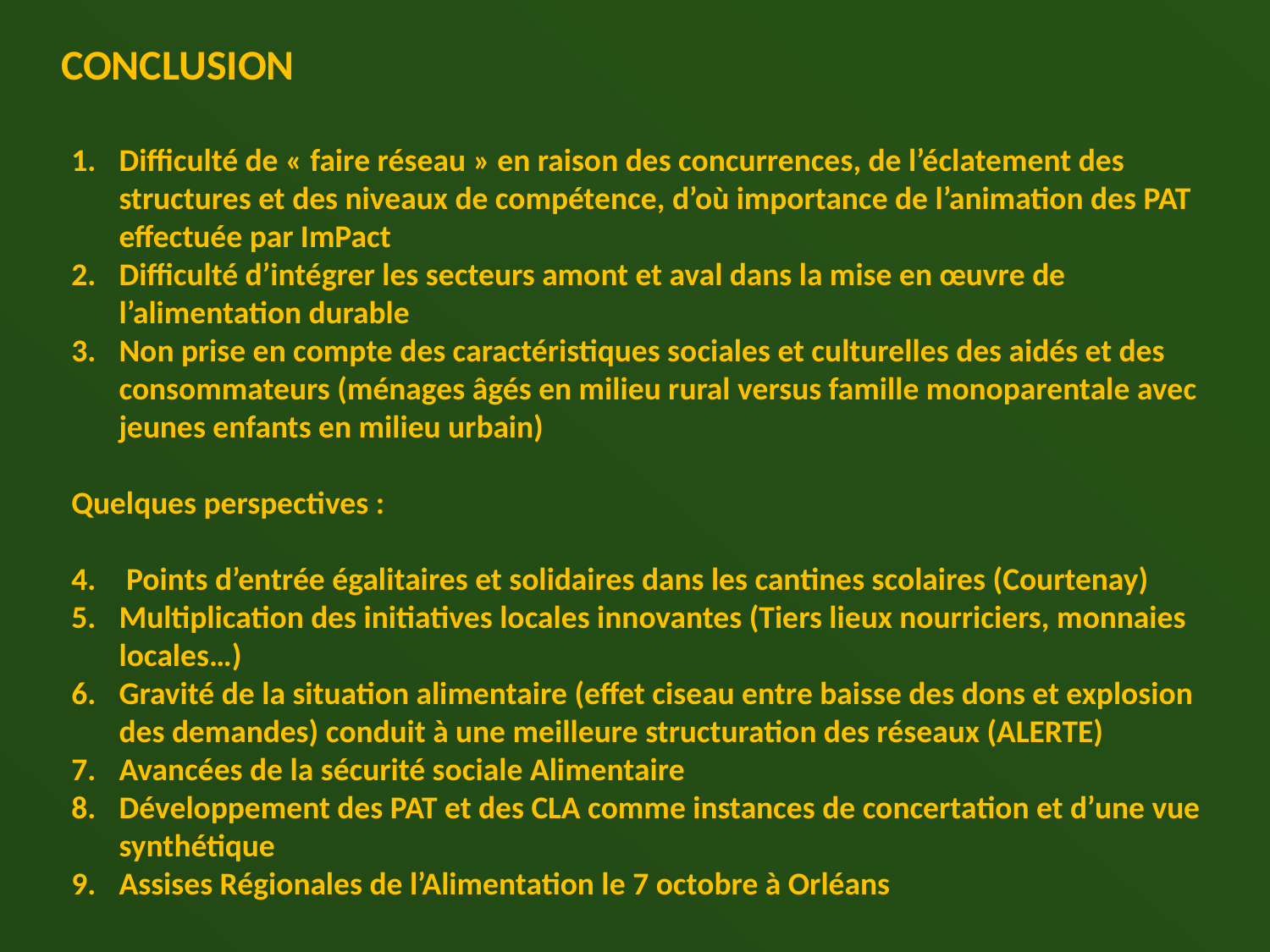

CONCLUSION
Difficulté de « faire réseau » en raison des concurrences, de l’éclatement des structures et des niveaux de compétence, d’où importance de l’animation des PAT effectuée par ImPact
Difficulté d’intégrer les secteurs amont et aval dans la mise en œuvre de l’alimentation durable
Non prise en compte des caractéristiques sociales et culturelles des aidés et des consommateurs (ménages âgés en milieu rural versus famille monoparentale avec jeunes enfants en milieu urbain)

Quelques perspectives :

 Points d’entrée égalitaires et solidaires dans les cantines scolaires (Courtenay)
Multiplication des initiatives locales innovantes (Tiers lieux nourriciers, monnaies locales…)
Gravité de la situation alimentaire (effet ciseau entre baisse des dons et explosion des demandes) conduit à une meilleure structuration des réseaux (ALERTE)
Avancées de la sécurité sociale Alimentaire
Développement des PAT et des CLA comme instances de concertation et d’une vue synthétique
Assises Régionales de l’Alimentation le 7 octobre à Orléans